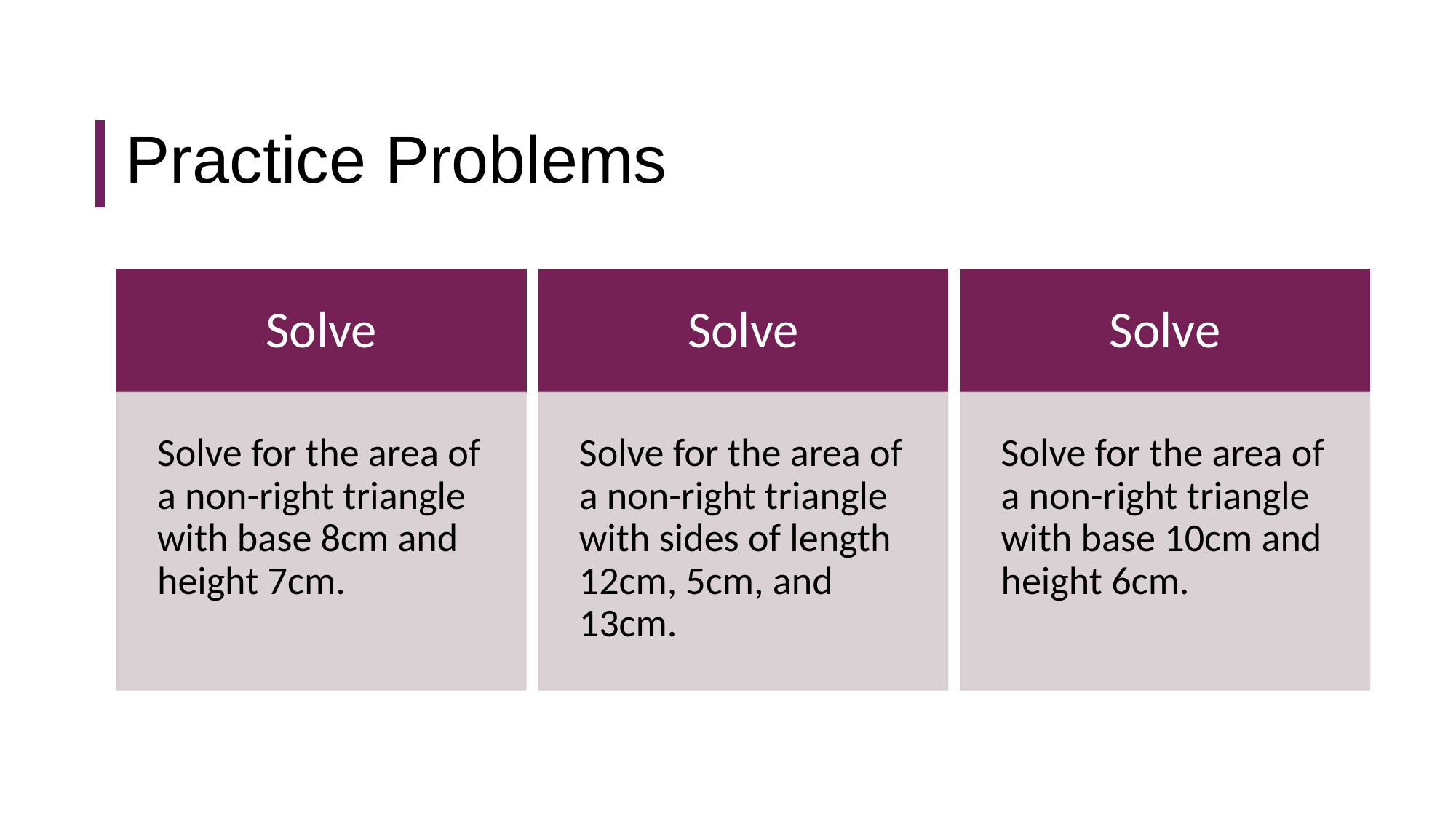

# Practice Problems
Solve
Solve for the area of a non-right triangle with base 8cm and height 7cm.
Solve
Solve for the area of a non-right triangle with sides of length 12cm, 5cm, and 13cm.
Solve
Solve for the area of a non-right triangle with base 10cm and height 6cm.